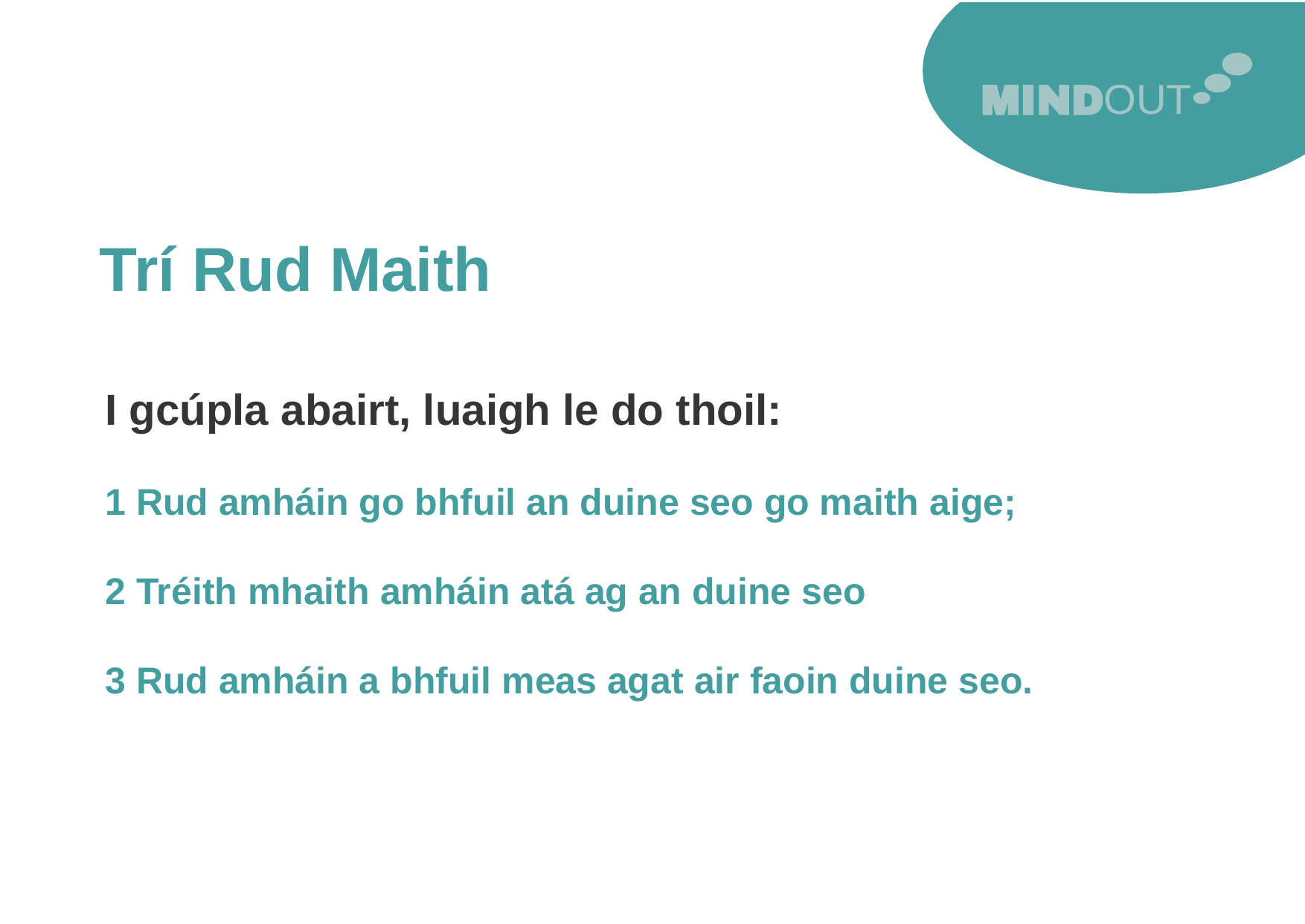

MINDOUT

Trí Rud Maith
I gcúpla abairt, luaigh le do thoil:
1 Rud amháin go bhfuil an duine seo go maith aige;
2 Tréith mhaith amháin atá ag an duine seo
3 Rud amháin a bhfuil meas agat air faoin duine seo.